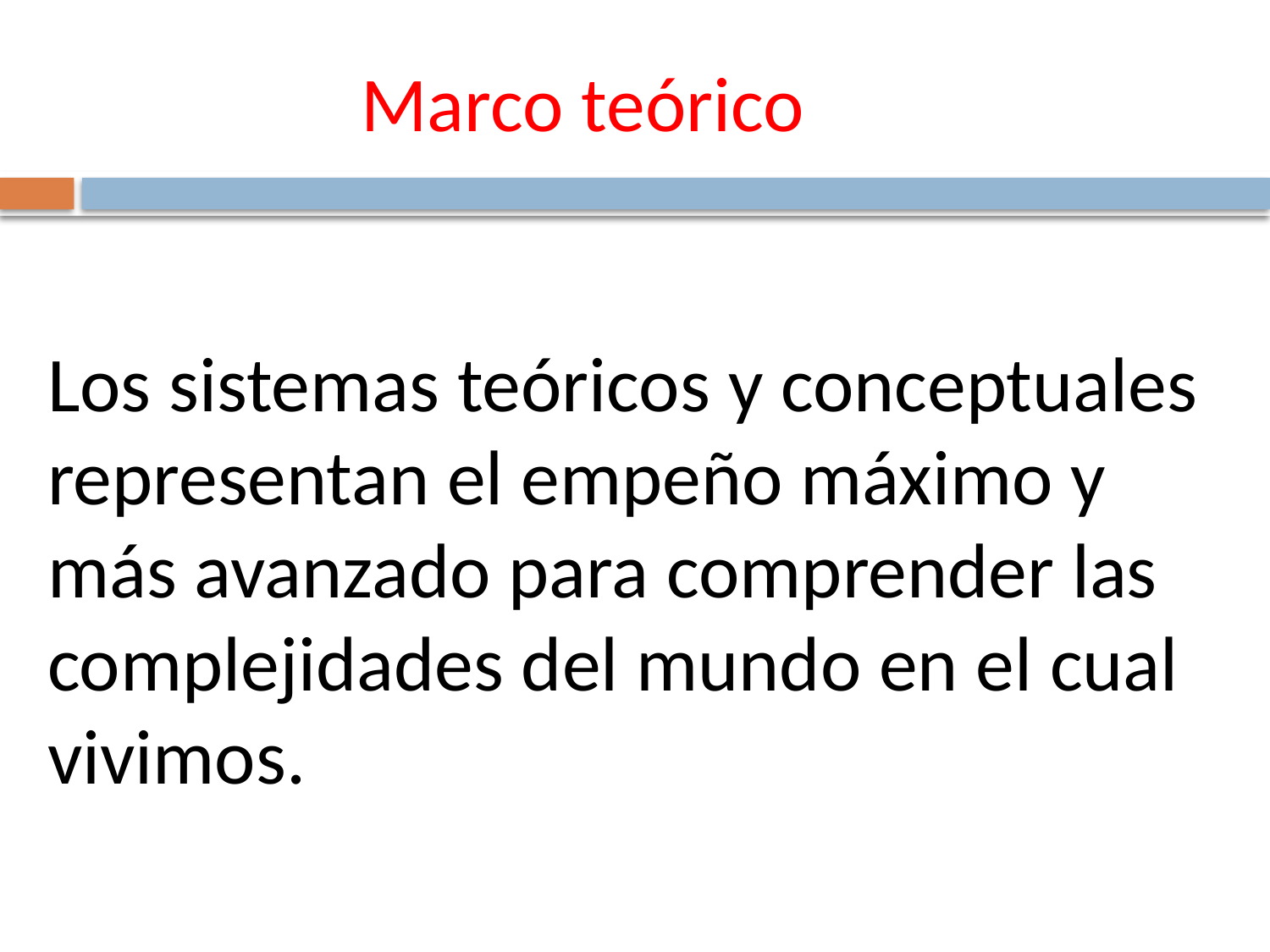

# Marco teórico

Los sistemas teóricos y conceptuales representan el empeño máximo y más avanzado para comprender las complejidades del mundo en el cual vivimos.